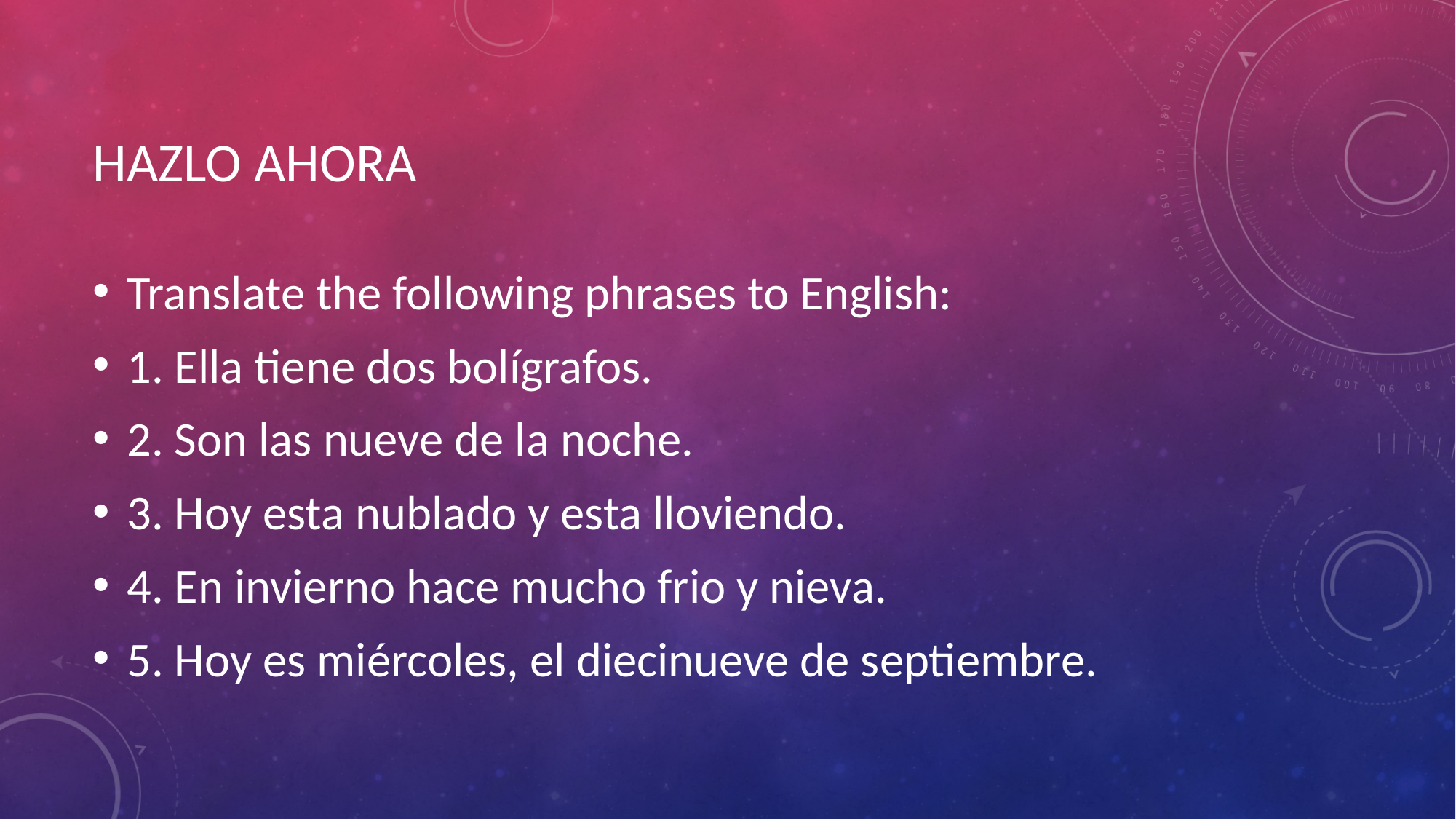

# Hazlo ahora
Translate the following phrases to English:
1. Ella tiene dos bolígrafos.
2. Son las nueve de la noche.
3. Hoy esta nublado y esta lloviendo.
4. En invierno hace mucho frio y nieva.
5. Hoy es miércoles, el diecinueve de septiembre.